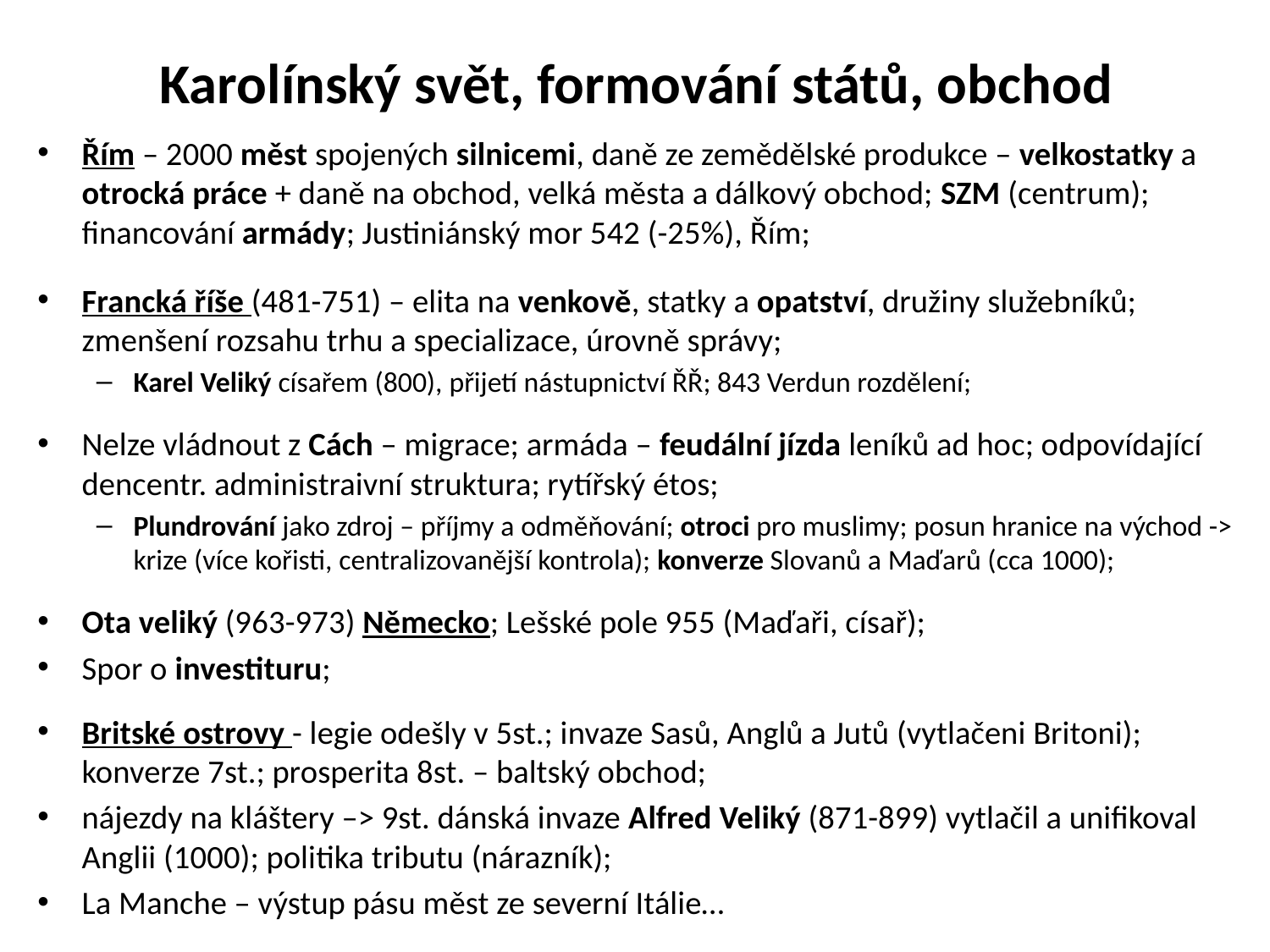

# Karolínský svět, formování států, obchod
Řím – 2000 měst spojených silnicemi, daně ze zemědělské produkce – velkostatky a otrocká práce + daně na obchod, velká města a dálkový obchod; SZM (centrum); financování armády; Justiniánský mor 542 (-25%), Řím;

Francká říše (481-751) – elita na venkově, statky a opatství, družiny služebníků; zmenšení rozsahu trhu a specializace, úrovně správy;
Karel Veliký císařem (800), přijetí nástupnictví ŘŘ; 843 Verdun rozdělení;

Nelze vládnout z Cách – migrace; armáda – feudální jízda leníků ad hoc; odpovídající dencentr. administraivní struktura; rytířský étos;
Plundrování jako zdroj – příjmy a odměňování; otroci pro muslimy; posun hranice na východ -> krize (více kořisti, centralizovanější kontrola); konverze Slovanů a Maďarů (cca 1000);

Ota veliký (963-973) Německo; Lešské pole 955 (Maďaři, císař);
Spor o investituru;

Britské ostrovy - legie odešly v 5st.; invaze Sasů, Anglů a Jutů (vytlačeni Britoni); konverze 7st.; prosperita 8st. – baltský obchod;
nájezdy na kláštery –> 9st. dánská invaze Alfred Veliký (871-899) vytlačil a unifikoval Anglii (1000); politika tributu (nárazník);
La Manche – výstup pásu měst ze severní Itálie…